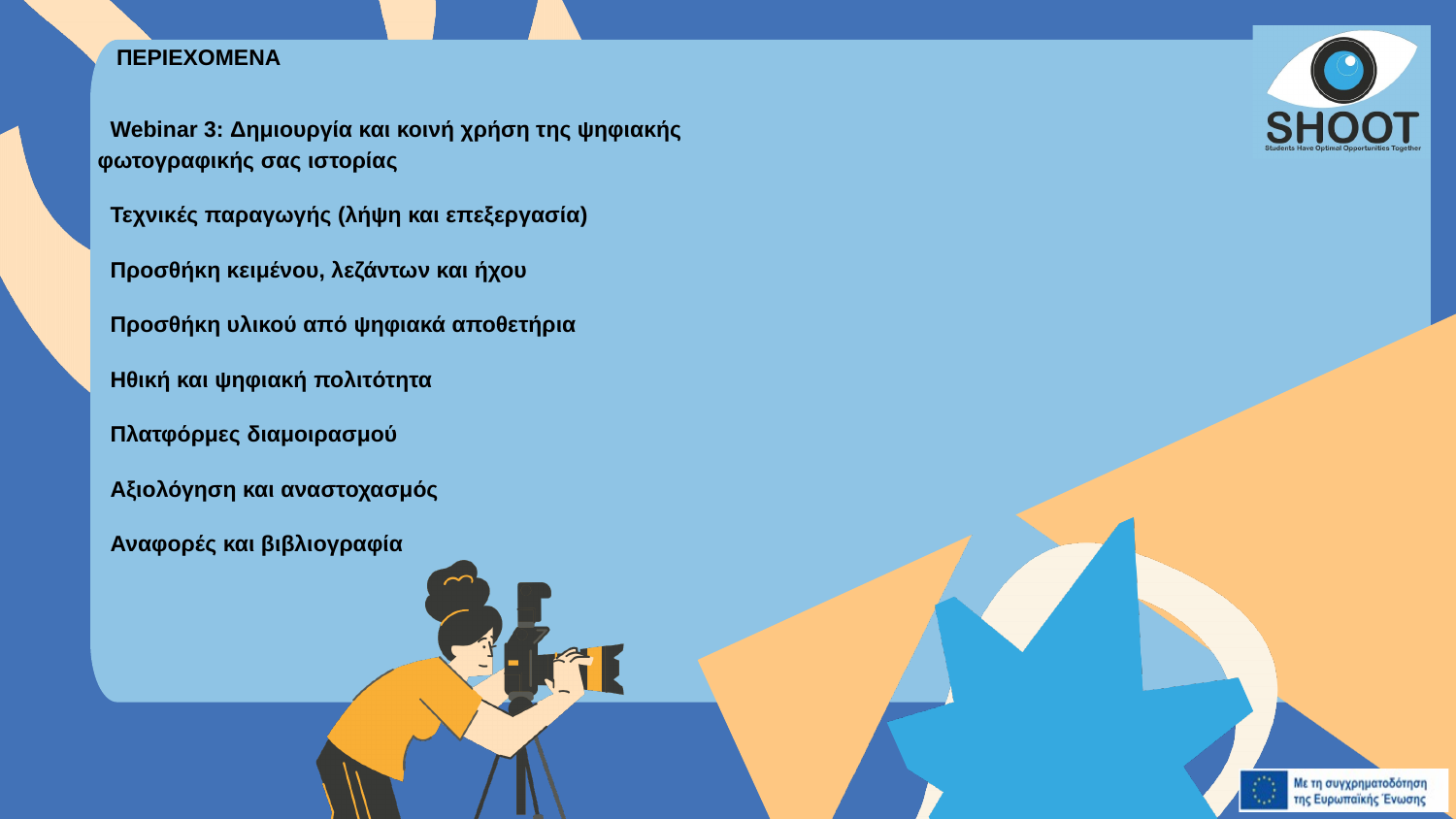

ΠΕΡΙΕΧΟΜΕΝΑ

  Webinar 3: Δημιουργία και κοινή χρήση της ψηφιακής    φωτογραφικής σας ιστορίας
  Τεχνικές παραγωγής (λήψη και επεξεργασία)
  Προσθήκη κειμένου, λεζάντων και ήχου
  Προσθήκη υλικού από ψηφιακά αποθετήρια
  Ηθική και ψηφιακή πολιτότητα
  Πλατφόρμες διαμοιρασμού
  Αξιολόγηση και αναστοχασμός
  Αναφορές και βιβλιογραφία